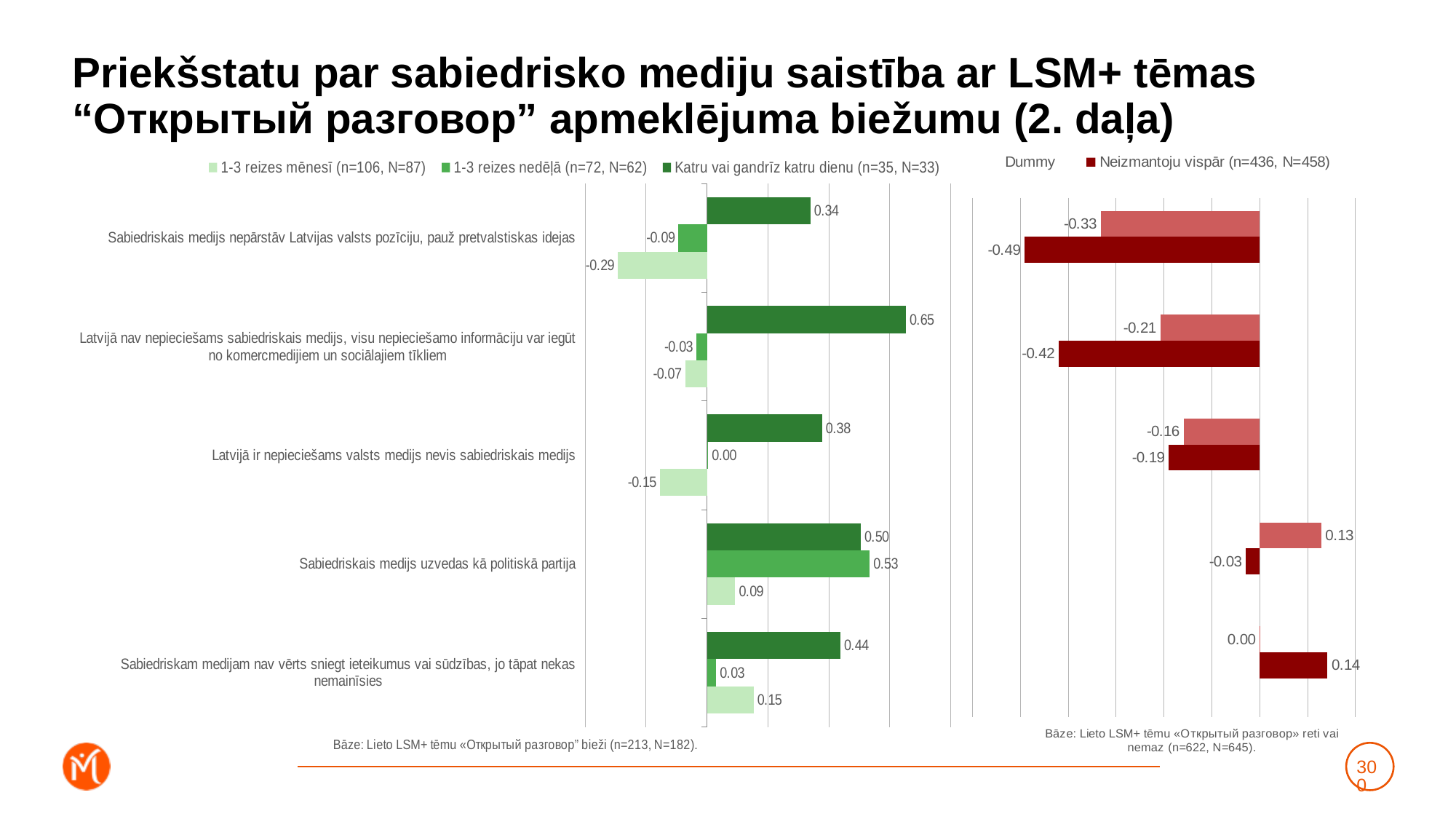

# Priekšstatu par sabiedrisko mediju saistība ar LSM+ tēmas “Открытый разговор” apmeklējuma biežumu (2. daļa)

### Chart

| Category | Katru vai gandrīz katru dienu (n=35, N=33) | 1-3 reizes nedēļā (n=72, N=62) | 1-3 reizes mēnesī (n=106, N=87) |
|---|---|---|---|
| Sabiedriskais medijs nepārstāv Latvijas valsts pozīciju, pauž pretvalstiskas idejas | 0.33953999507129995 | -0.09363444915200708 | -0.29249538718116186 |
| Latvijā nav nepieciešams sabiedriskais medijs, visu nepieciešamo informāciju var iegūt no komercmedijiem un sociālajiem tīkliem | 0.6527401500859011 | -0.034514404626122264 | -0.07191663095971 |
| Latvijā ir nepieciešams valsts medijs nevis sabiedriskais medijs | 0.37779427004952315 | 0.0036087416105415357 | -0.15448225574472266 |
| Sabiedriskais medijs uzvedas kā politiskā partija | 0.504562986786011 | 0.5341258790830792 | 0.0927300262194752 |
| Sabiedriskam medijam nav vērts sniegt ieteikumus vai sūdzības, jo tāpat nekas nemainīsies | 0.43780115805535674 | 0.030251753926876283 | 0.1530540054800014 |

### Chart

| Category | Retāk (n=186, N=187) | Neizmantoju vispār (n=436, N=458) | Dummy |
|---|---|---|---|
| Sabiedriskais medijs nepārstāv Latvijas valsts pozīciju, pauž pretvalstiskas idejas | -0.3324809470499204 | -0.4913164607086969 | 0.001 |
| Latvijā nav nepieciešams sabiedriskais medijs, visu nepieciešamo informāciju var iegūt no komercmedijiem un sociālajiem tīkliem | -0.20791693544581963 | -0.42029495698265235 | 0.001 |
| Latvijā ir nepieciešams valsts medijs nevis sabiedriskais medijs | -0.1592505588750345 | -0.18993133737539553 | 0.001 |
| Sabiedriskais medijs uzvedas kā politiskā partija | 0.12819783731947712 | -0.028736147754150097 | 0.001 |
| Sabiedriskam medijam nav vērts sniegt ieteikumus vai sūdzības, jo tāpat nekas nemainīsies | -6.90806158755342e-05 | 0.14153266269659415 | 0.001 |
300